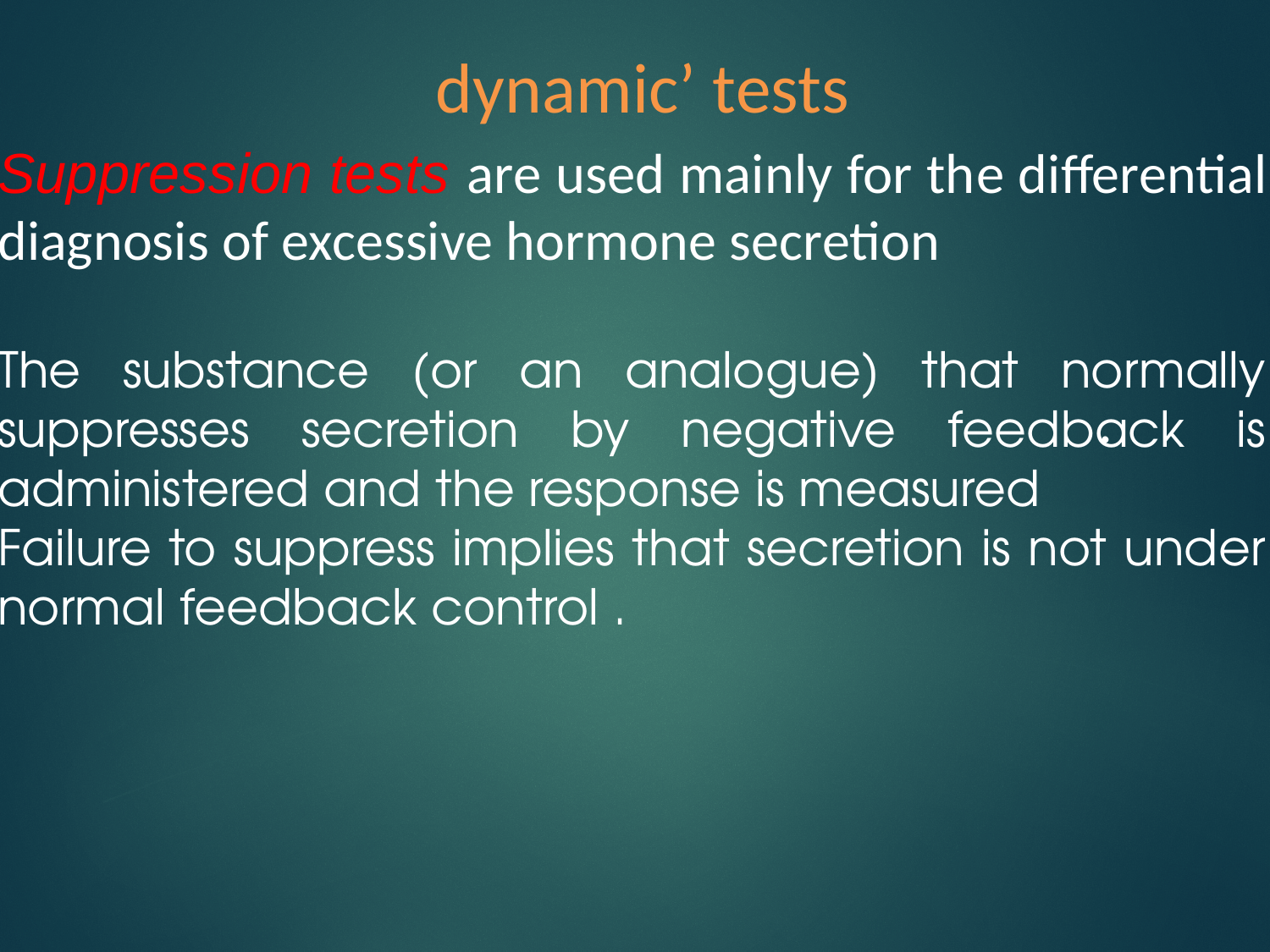

dynamic’ tests
Suppression tests are used mainly for the differential diagnosis of excessive hormone secretion

The substance (or an analogue) that normally suppresses secretion by negative feedback is administered and the response is measured
Failure to suppress implies that secretion is not under normal feedback control .

.